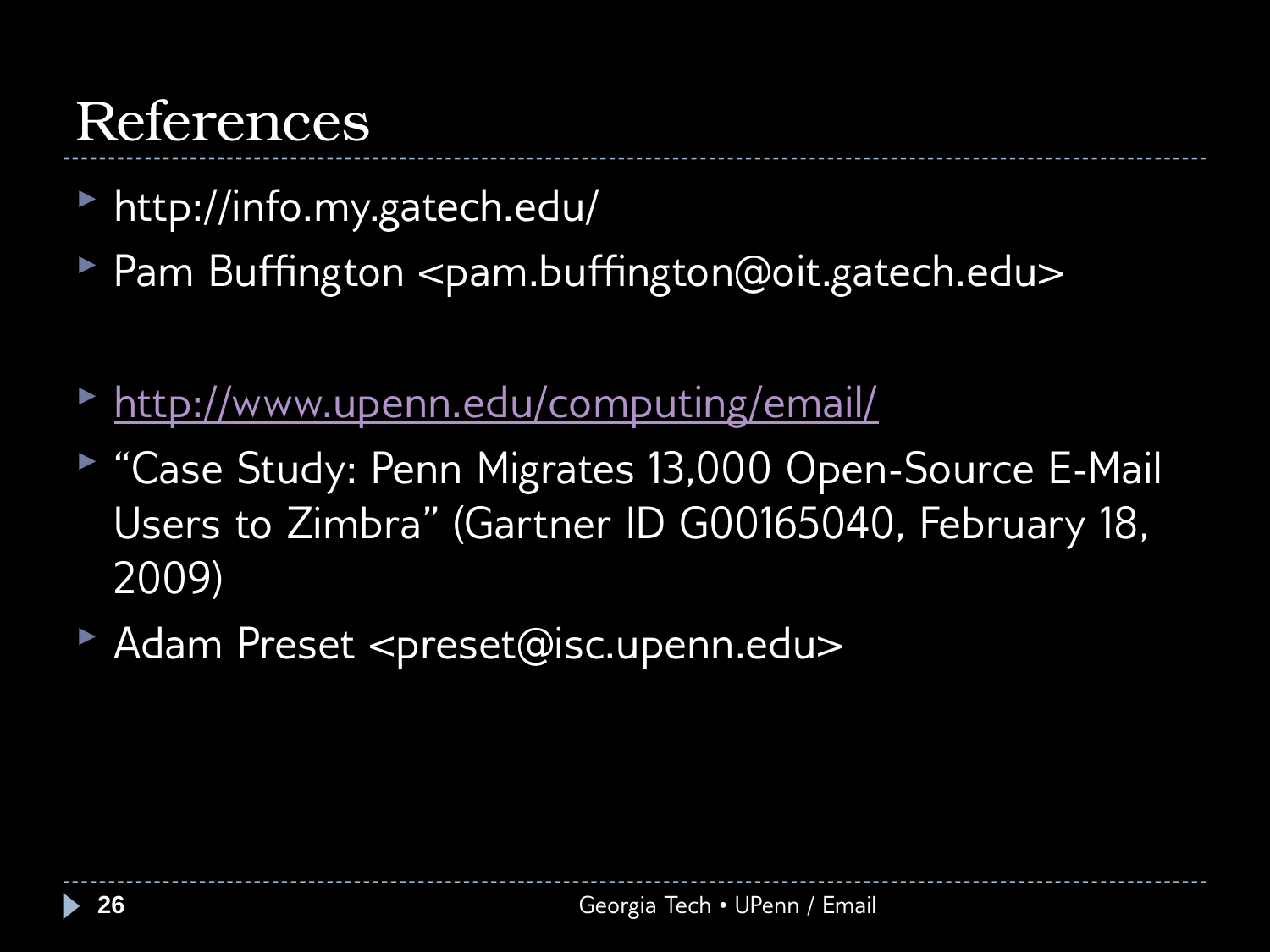

# References
http://info.my.gatech.edu/
Pam Buffington <pam.buffington@oit.gatech.edu>

http://www.upenn.edu/computing/email/
“Case Study: Penn Migrates 13,000 Open-Source E-Mail Users to Zimbra” (Gartner ID G00165040, February 18, 2009)
Adam Preset <preset@isc.upenn.edu>
26
Georgia Tech • UPenn / Email